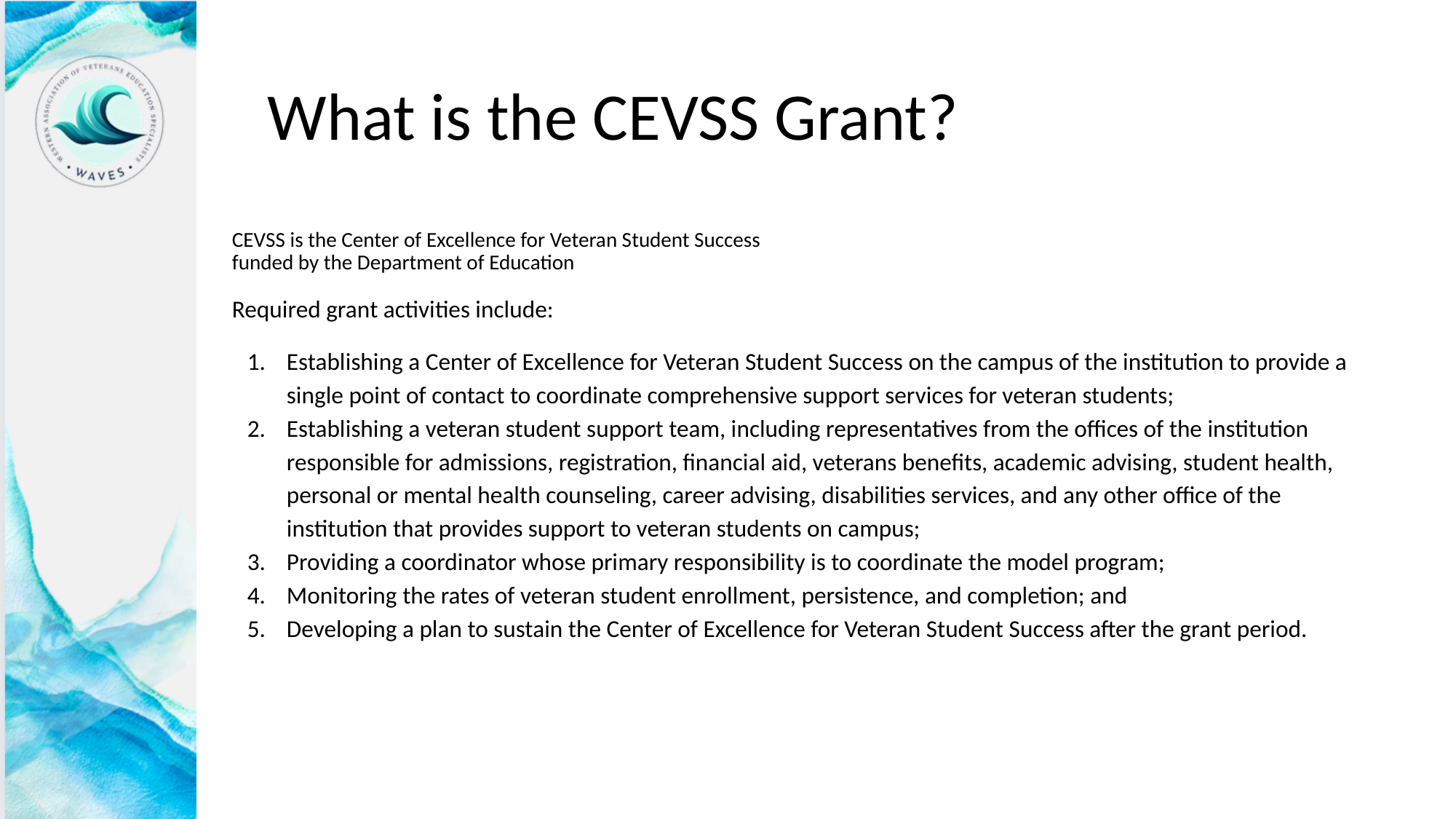

# What is the CEVSS Grant?
CEVSS is the Center of Excellence for Veteran Student Success
funded by the Department of Education
Required grant activities include:
Establishing a Center of Excellence for Veteran Student Success on the campus of the institution to provide a single point of contact to coordinate comprehensive support services for veteran students;
Establishing a veteran student support team, including representatives from the offices of the institution responsible for admissions, registration, financial aid, veterans benefits, academic advising, student health, personal or mental health counseling, career advising, disabilities services, and any other office of the institution that provides support to veteran students on campus;
Providing a coordinator whose primary responsibility is to coordinate the model program;
Monitoring the rates of veteran student enrollment, persistence, and completion; and
Developing a plan to sustain the Center of Excellence for Veteran Student Success after the grant period.